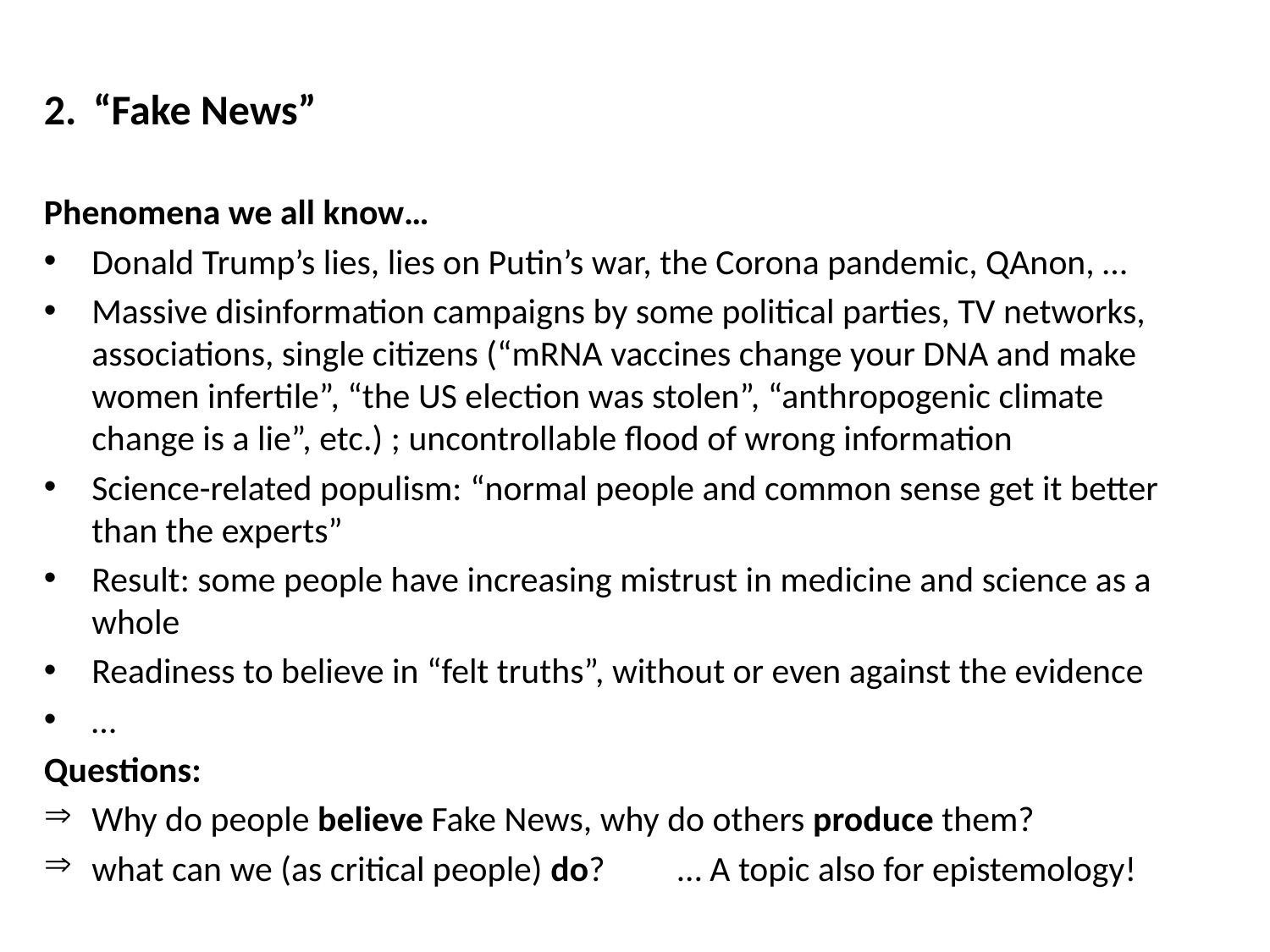

“Fake News”

Phenomena we all know…
Donald Trump’s lies, lies on Putin’s war, the Corona pandemic, QAnon, …
Massive disinformation campaigns by some political parties, TV networks, associations, single citizens (“mRNA vaccines change your DNA and make women infertile”, “the US election was stolen”, “anthropogenic climate change is a lie”, etc.) ; uncontrollable flood of wrong information
Science-related populism: “normal people and common sense get it better than the experts”
Result: some people have increasing mistrust in medicine and science as a whole
Readiness to believe in “felt truths”, without or even against the evidence
…
Questions:
Why do people believe Fake News, why do others produce them?
what can we (as critical people) do?         … A topic also for epistemology!